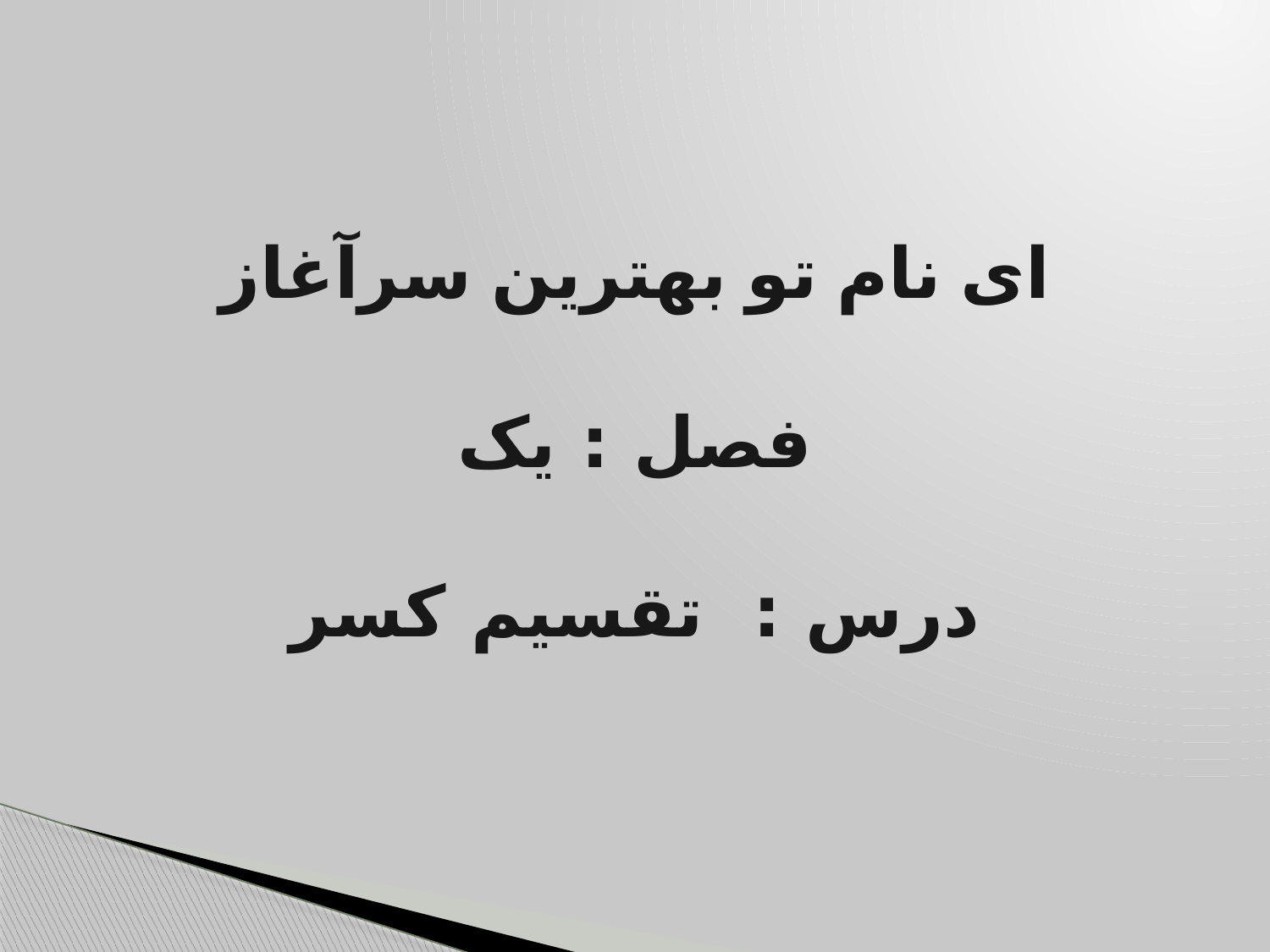

# ای نام تو بهترین سرآغاز فصل : یک درس :  تقسیم کسر